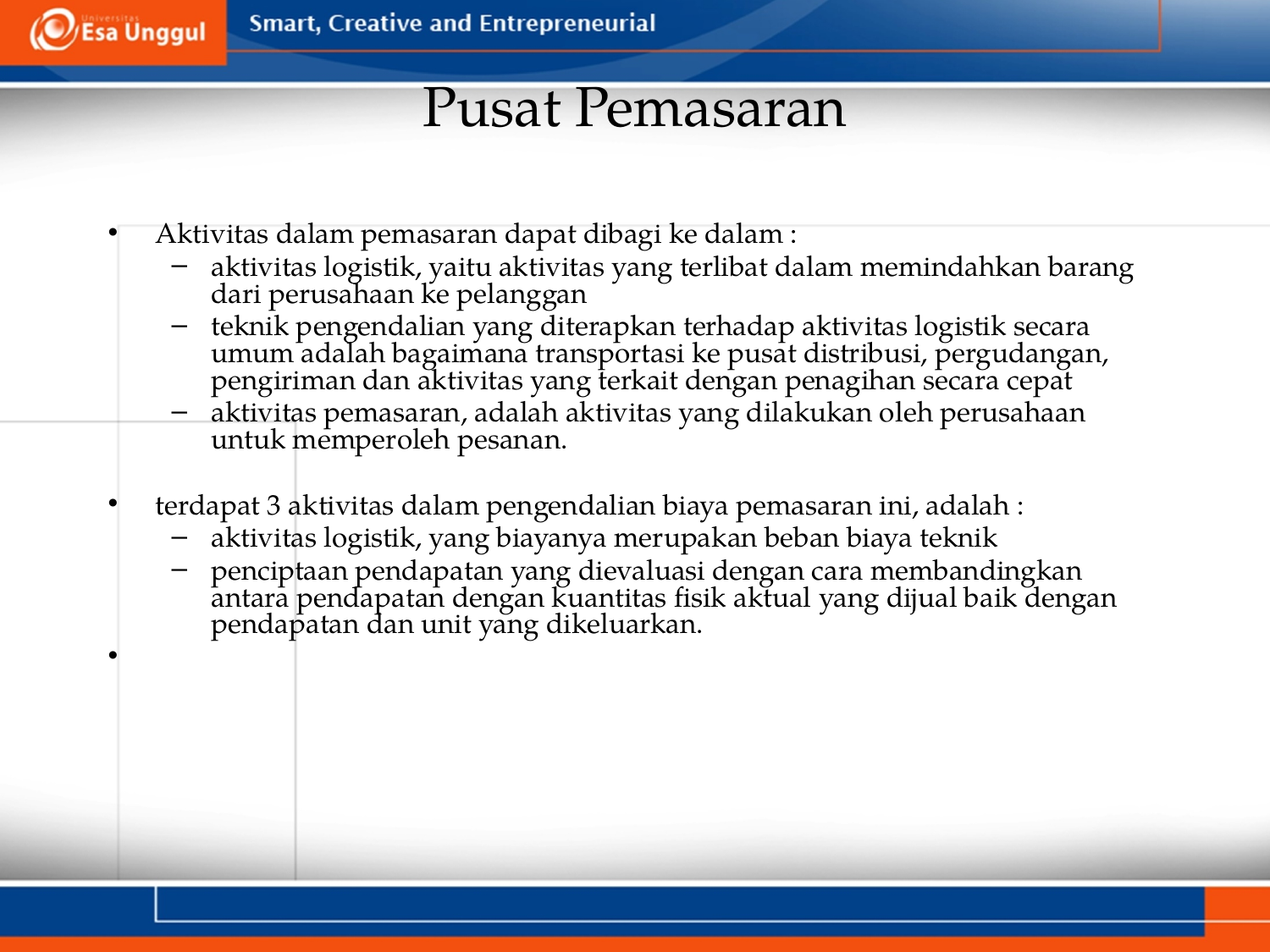

# Pusat Pemasaran

Aktivitas dalam pemasaran dapat dibagi ke dalam :
aktivitas logistik, yaitu aktivitas yang terlibat dalam memindahkan barang dari perusahaan ke pelanggan
teknik pengendalian yang diterapkan terhadap aktivitas logistik secara umum adalah bagaimana transportasi ke pusat distribusi, pergudangan, pengiriman dan aktivitas yang terkait dengan penagihan secara cepat
aktivitas pemasaran, adalah aktivitas yang dilakukan oleh perusahaan untuk memperoleh pesanan.

terdapat 3 aktivitas dalam pengendalian biaya pemasaran ini, adalah :
aktivitas logistik, yang biayanya merupakan beban biaya teknik
penciptaan pendapatan yang dievaluasi dengan cara membandingkan antara pendapatan dengan kuantitas fisik aktual yang dijual baik dengan pendapatan dan unit yang dikeluarkan.